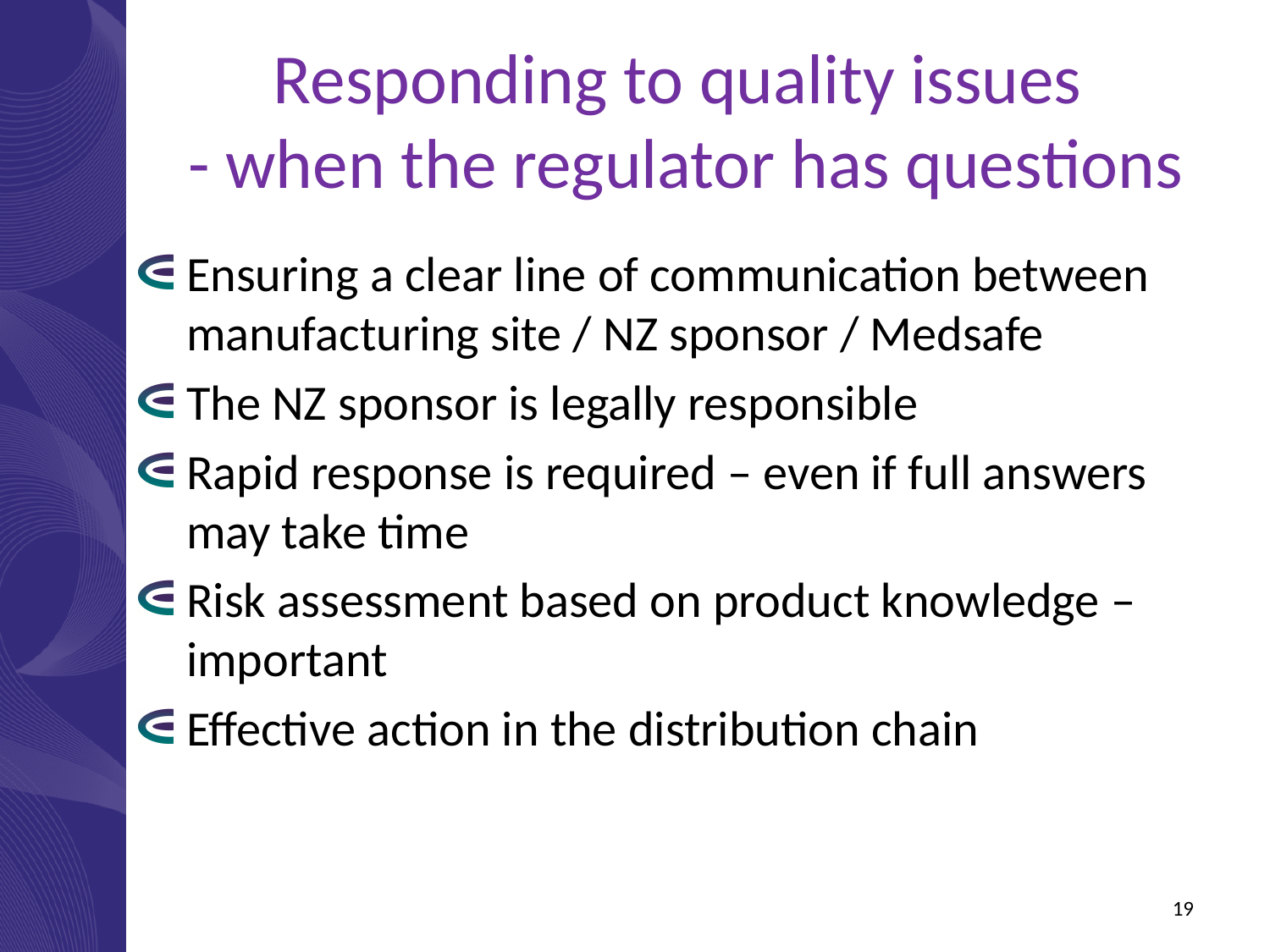

Responding to quality issues
- when the regulator has questions
Ensuring a clear line of communication between manufacturing site / NZ sponsor / Medsafe
The NZ sponsor is legally responsible
Rapid response is required – even if full answers may take time
Risk assessment based on product knowledge – important
Effective action in the distribution chain

19